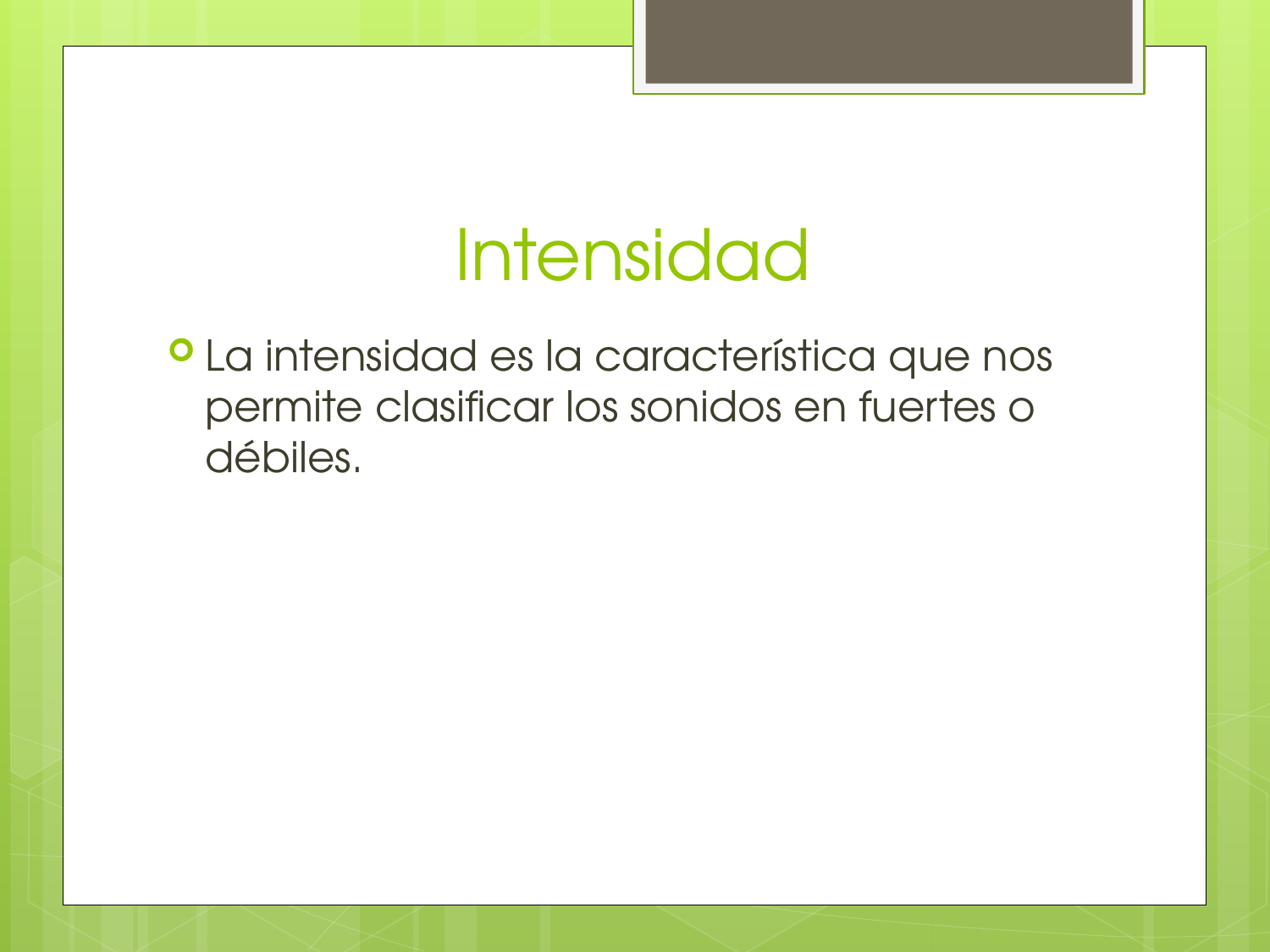

# Intensidad
La intensidad es la característica que nos permite clasificar los sonidos en fuertes o débiles.